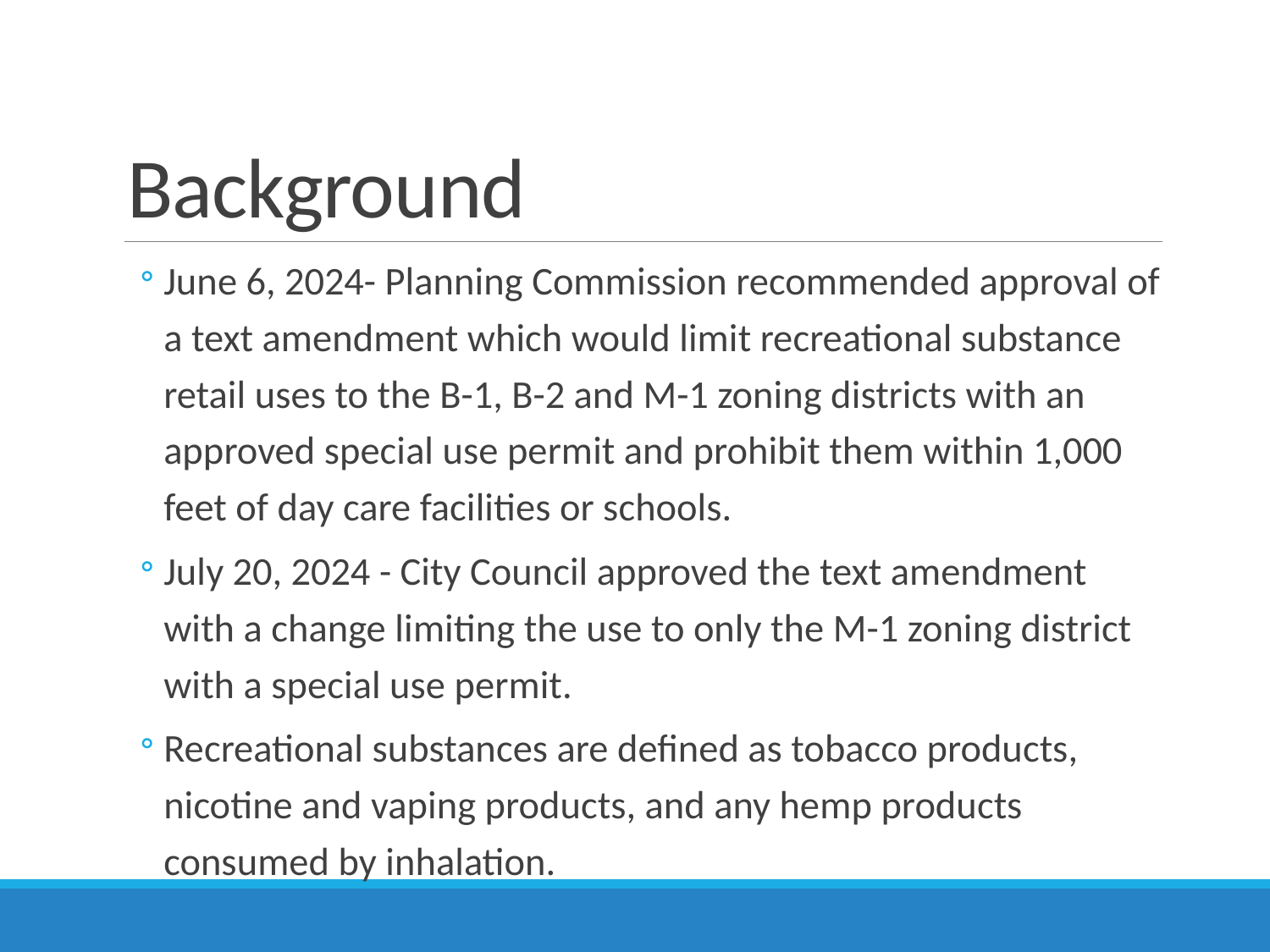

# Background
June 6, 2024- Planning Commission recommended approval of a text amendment which would limit recreational substance retail uses to the B-1, B-2 and M-1 zoning districts with an approved special use permit and prohibit them within 1,000 feet of day care facilities or schools.
July 20, 2024 - City Council approved the text amendment with a change limiting the use to only the M-1 zoning district with a special use permit.
Recreational substances are defined as tobacco products, nicotine and vaping products, and any hemp products consumed by inhalation.